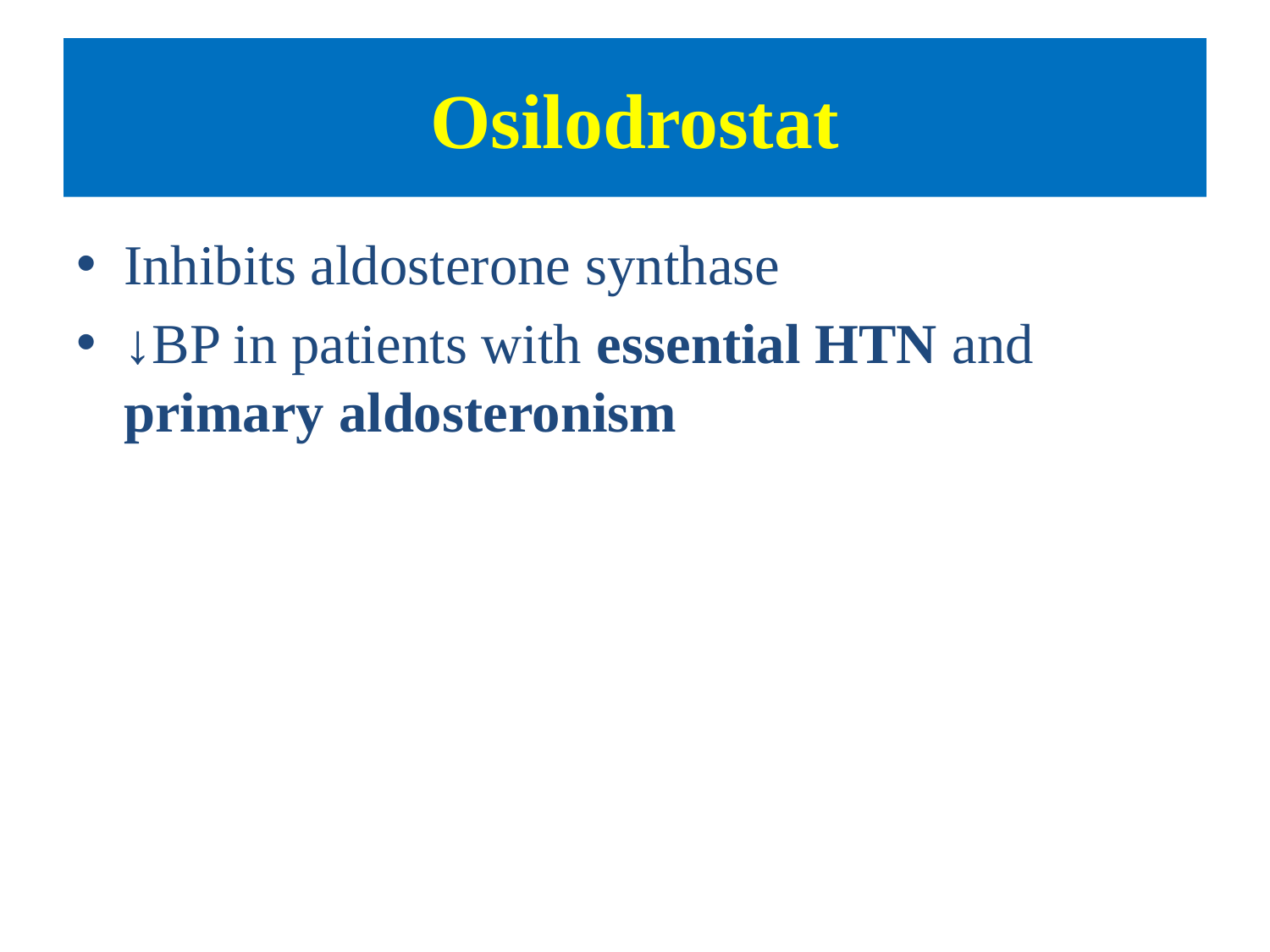

# Osilodrostat
Inhibits aldosterone synthase
↓BP in patients with essential HTN and primary aldosteronism